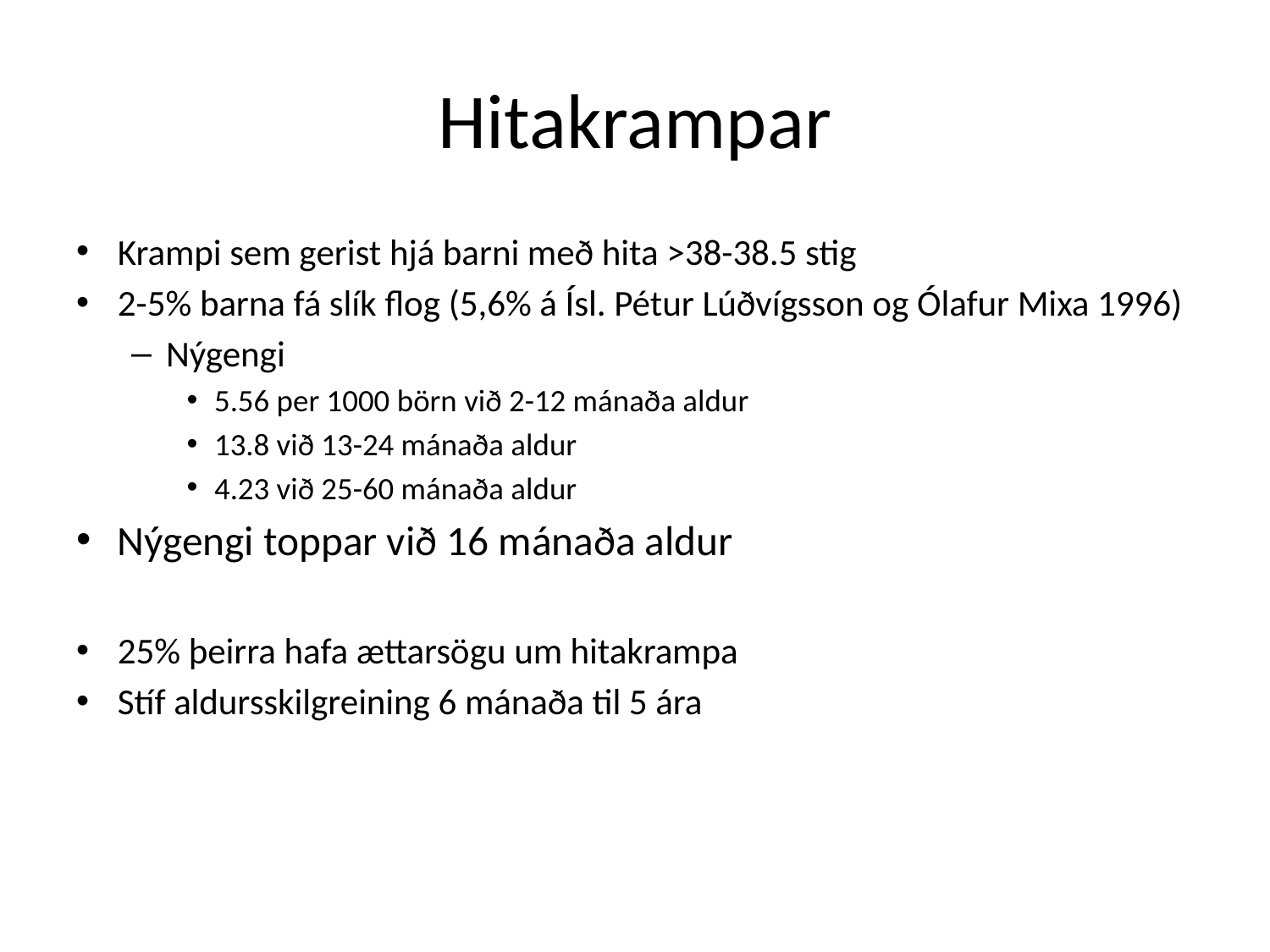

# Hitakrampar
Krampi sem gerist hjá barni með hita >38-38.5 stig
2-5% barna fá slík flog (5,6% á Ísl. Pétur Lúðvígsson og Ólafur Mixa 1996)
Nýgengi
5.56 per 1000 börn við 2-12 mánaða aldur
13.8 við 13-24 mánaða aldur
4.23 við 25-60 mánaða aldur
Nýgengi toppar við 16 mánaða aldur

25% þeirra hafa ættarsögu um hitakrampa
Stíf aldursskilgreining 6 mánaða til 5 ára